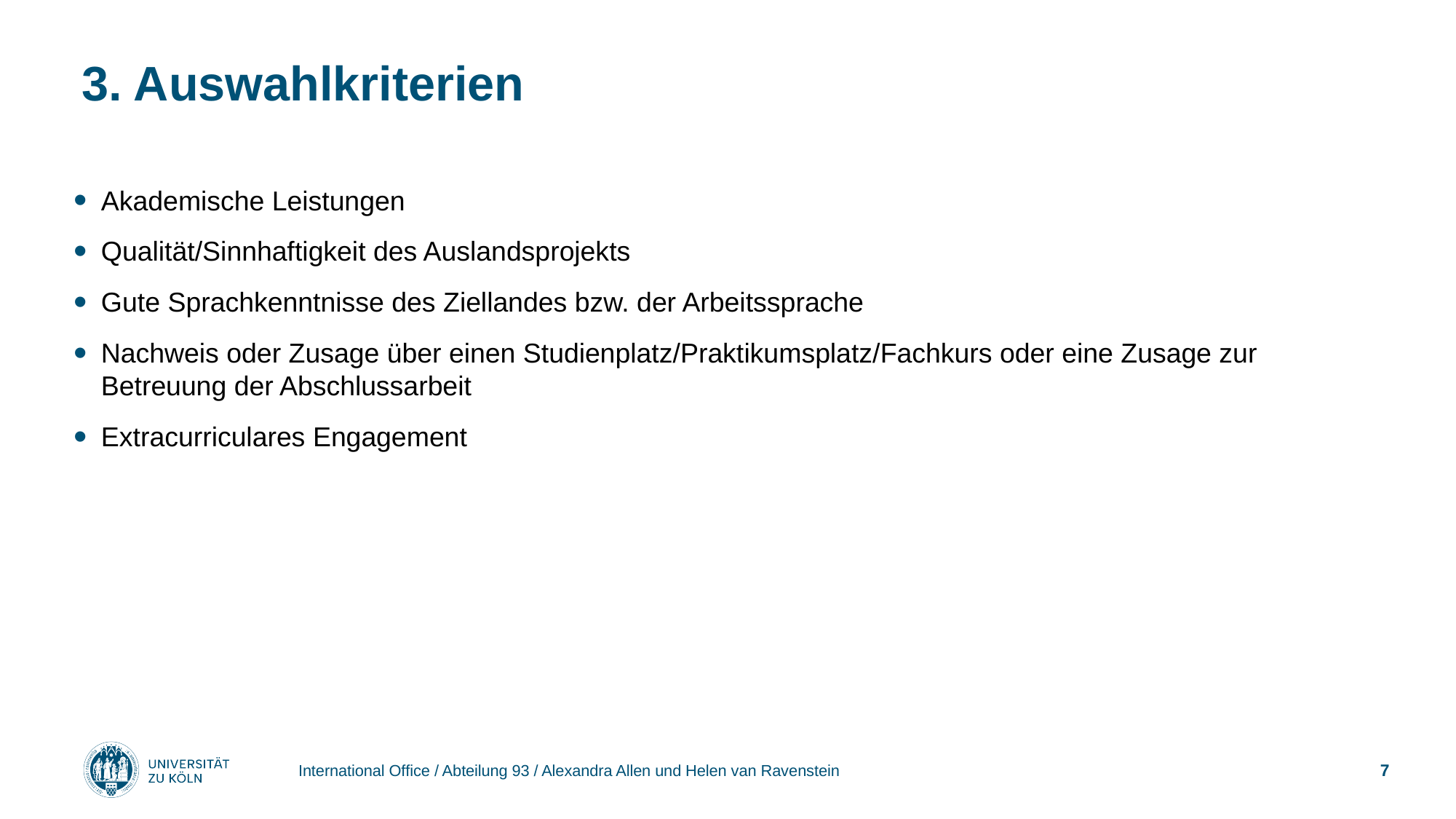

# 3. Auswahlkriterien
Akademische Leistungen
Qualität/Sinnhaftigkeit des Auslandsprojekts
Gute Sprachkenntnisse des Ziellandes bzw. der Arbeitssprache
Nachweis oder Zusage über einen Studienplatz/Praktikumsplatz/Fachkurs oder eine Zusage zur Betreuung der Abschlussarbeit
Extracurriculares Engagement
International Office / Abteilung 93 / Alexandra Allen und Helen van Ravenstein
7